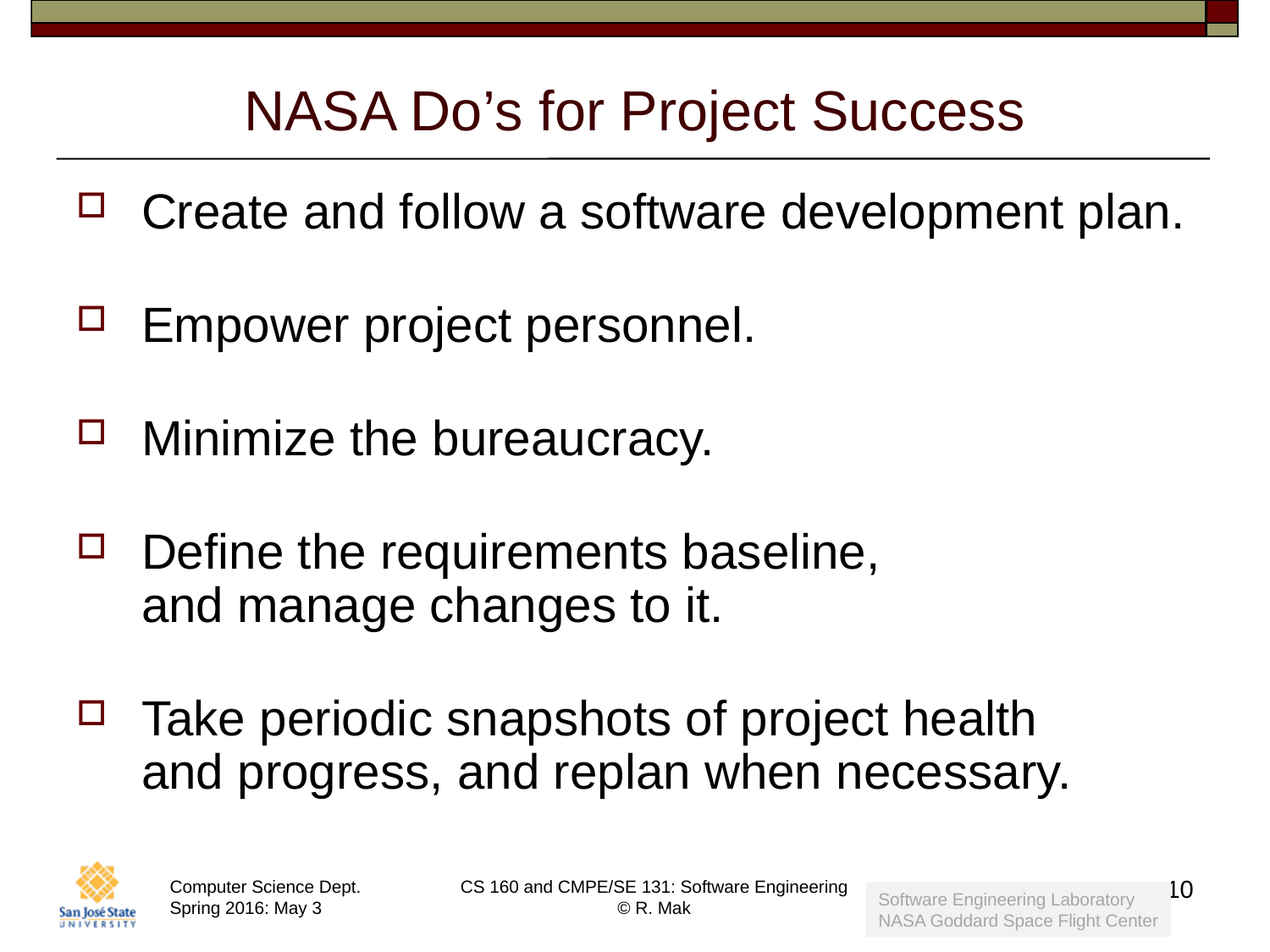

# NASA Do’s for Project Success
Create and follow a software development plan.

Empower project personnel.

Minimize the bureaucracy.

Define the requirements baseline,
and manage changes to it.

Take periodic snapshots of project health
and progress, and replan when necessary.
10
Software Engineering Laboratory
NASA Goddard Space Flight Center